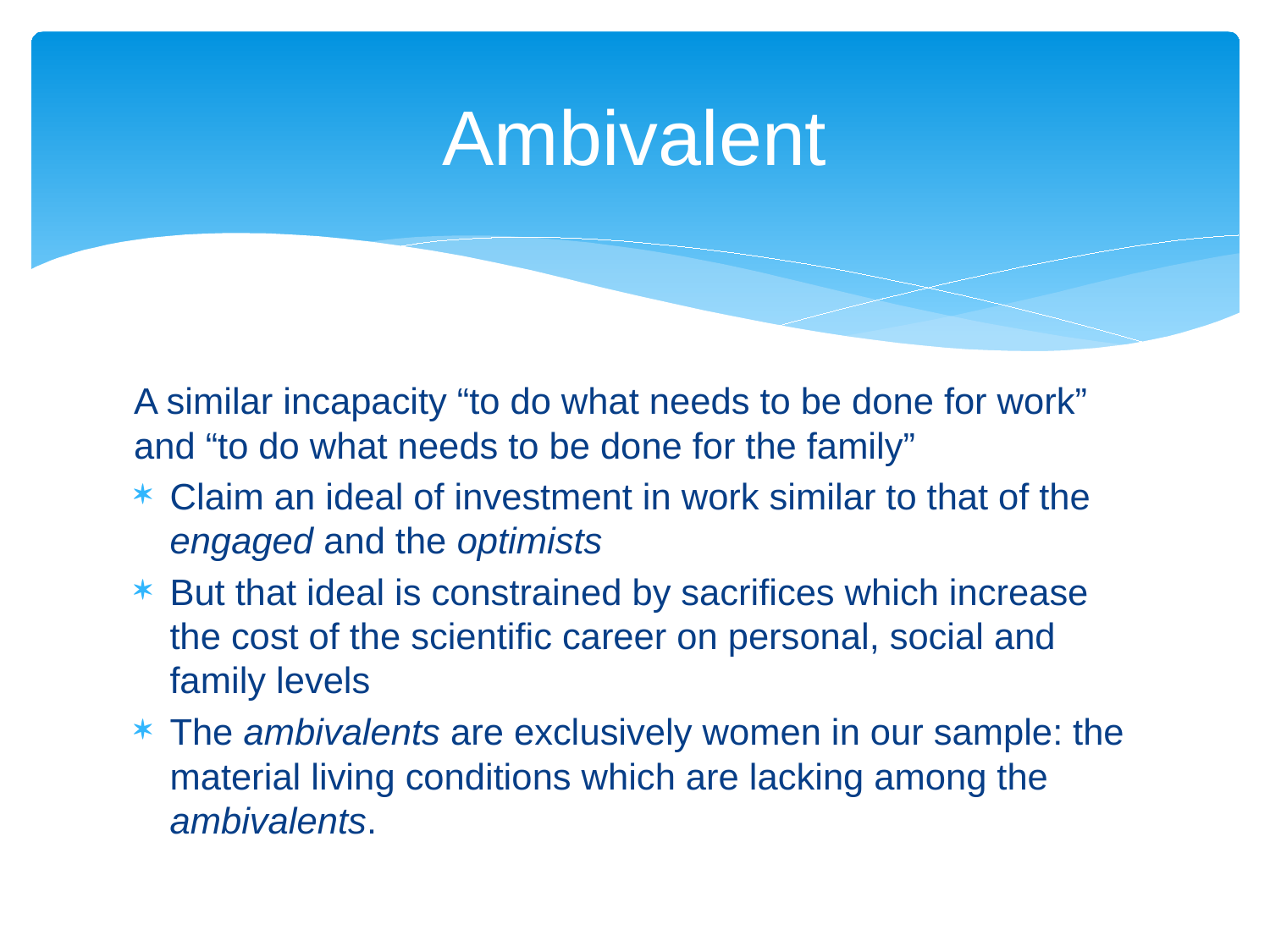

# Ambivalent
A similar incapacity “to do what needs to be done for work” and “to do what needs to be done for the family”
Claim an ideal of investment in work similar to that of the engaged and the optimists
But that ideal is constrained by sacrifices which increase the cost of the scientific career on personal, social and family levels
The ambivalents are exclusively women in our sample: the material living conditions which are lacking among the ambivalents.